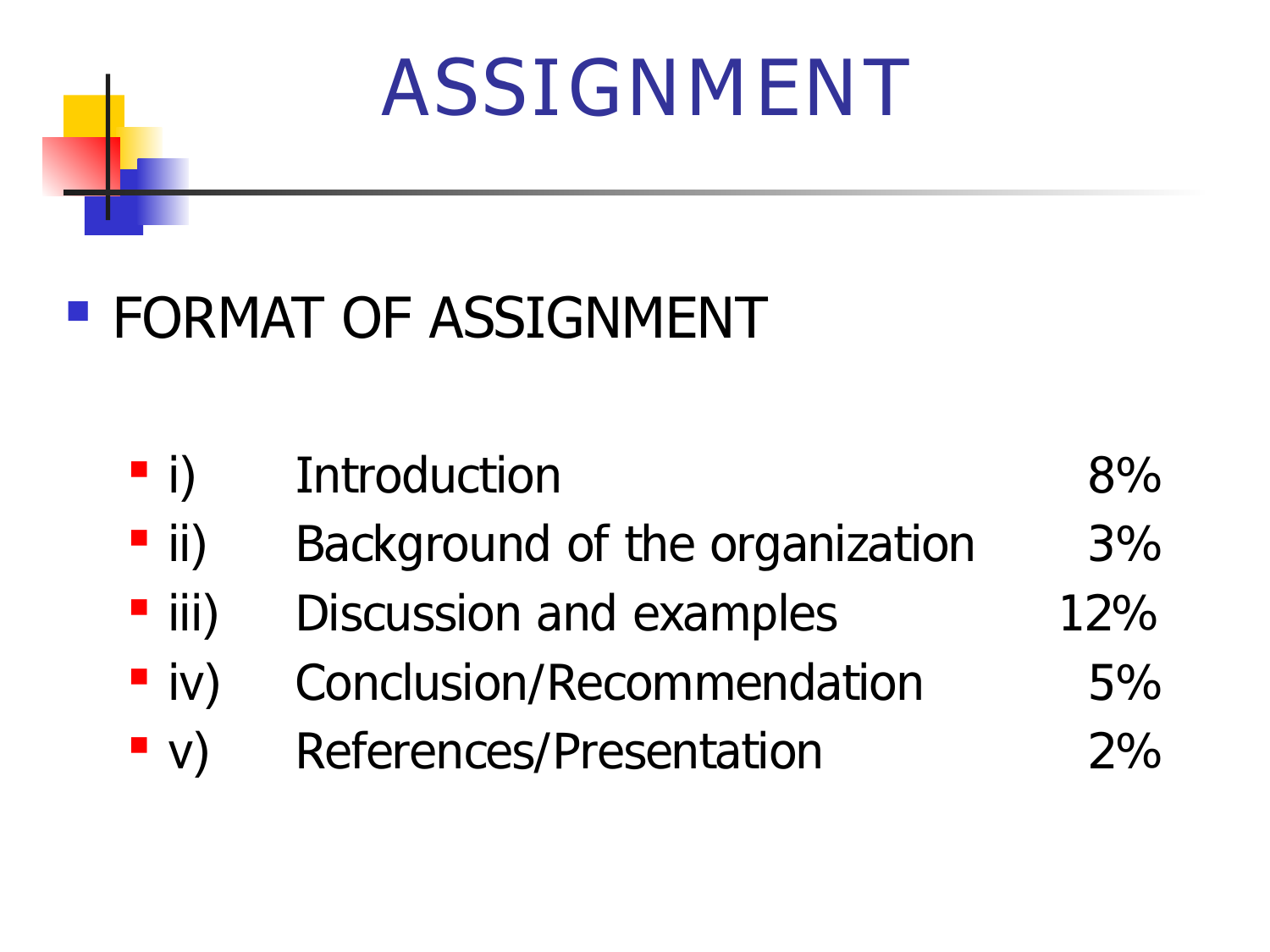

# ASSIGNMENT
FORMAT OF ASSIGNMENT

i)	Introduction				  8%
ii)	Background of the organization	  3%
iii)	Discussion and examples		12%
iv)	Conclusion/Recommendation		  5%
v)	References/Presentation              	  2%